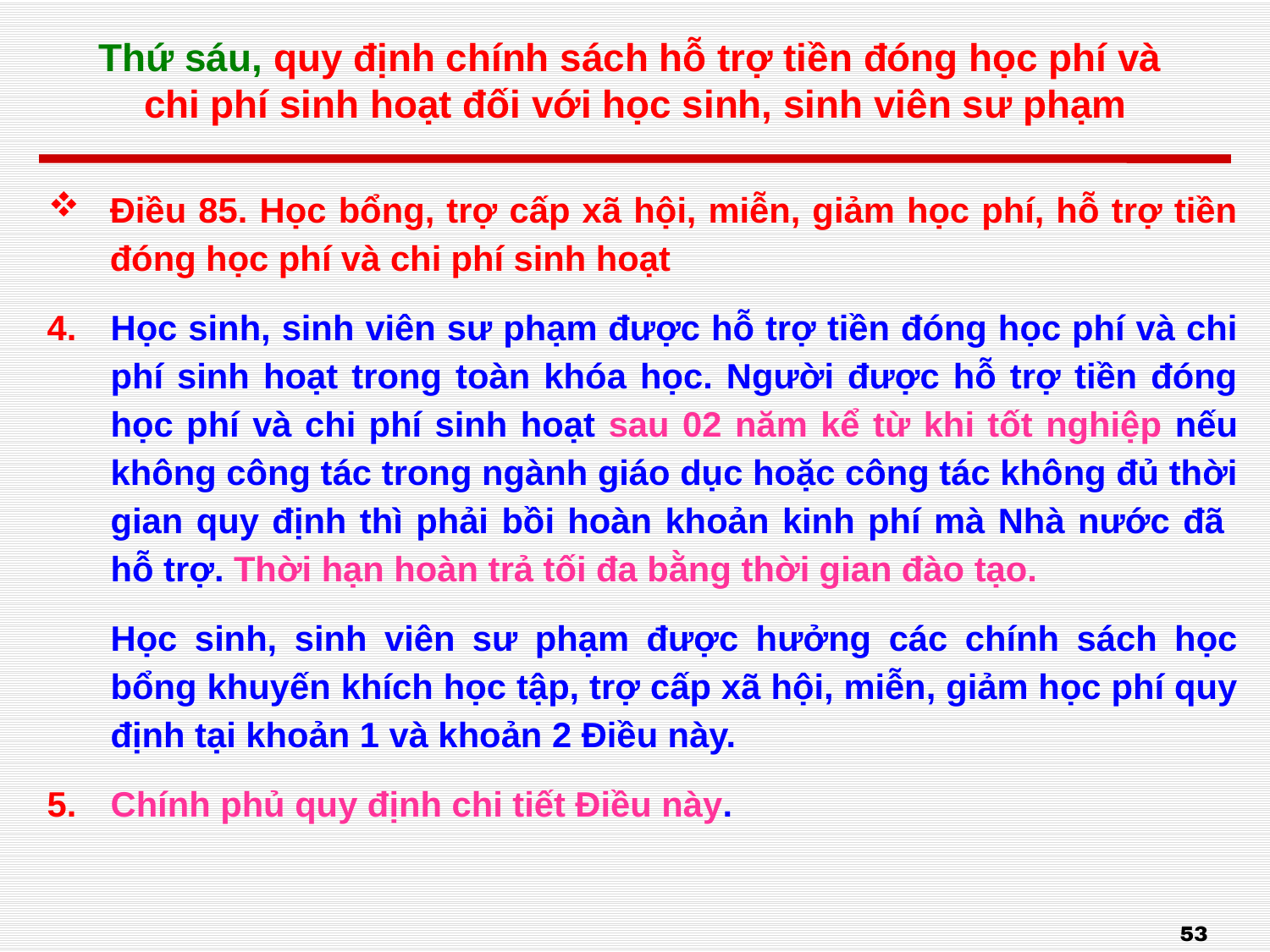

# Thứ sáu, quy định chính sách hỗ trợ tiền đóng học phí và chi phí sinh hoạt đối với học sinh, sinh viên sư phạm
Điều 85. Học bổng, trợ cấp xã hội, miễn, giảm học phí, hỗ trợ tiền đóng học phí và chi phí sinh hoạt
Học sinh, sinh viên sư phạm được hỗ trợ tiền đóng học phí và chi phí sinh hoạt trong toàn khóa học. Người được hỗ trợ tiền đóng học phí và chi phí sinh hoạt sau 02 năm kể từ khi tốt nghiệp nếu không công tác trong ngành giáo dục hoặc công tác không đủ thời gian quy định thì phải bồi hoàn khoản kinh phí mà Nhà nước đã
hỗ trợ. Thời hạn hoàn trả tối đa bằng thời gian đào tạo.
Học sinh, sinh viên sư phạm được hưởng các chính sách học bổng khuyến khích học tập, trợ cấp xã hội, miễn, giảm học phí quy định tại khoản 1 và khoản 2 Điều này.
Chính phủ quy định chi tiết Điều này.